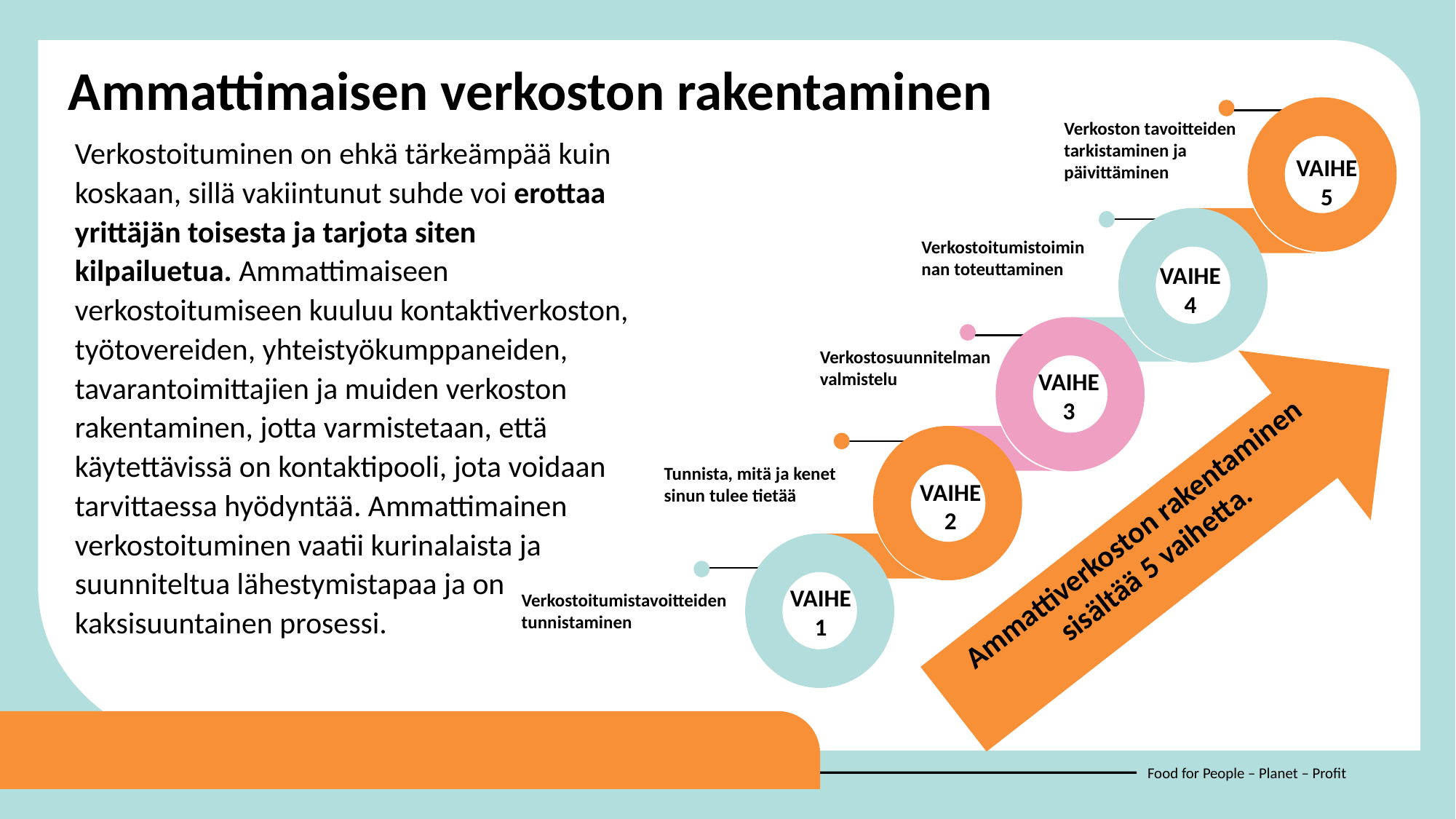

Ammattimaisen verkoston rakentaminen

Verkoston tavoitteiden tarkistaminen ja päivittäminen

Verkostoitumistoiminnan toteuttaminen

Verkostosuunnitelman valmistelu

Tunnista, mitä ja kenet sinun tulee tietää

VAIHE1
Verkostoitumistavoitteiden tunnistaminen
VAIHE5
VAIHE4
VAIHE3
VAIHE2
Verkostoituminen on ehkä tärkeämpää kuin koskaan, sillä vakiintunut suhde voi erottaa yrittäjän toisesta ja tarjota siten kilpailuetua. Ammattimaiseen verkostoitumiseen kuuluu kontaktiverkoston, työtovereiden, yhteistyökumppaneiden, tavarantoimittajien ja muiden verkoston rakentaminen, jotta varmistetaan, että käytettävissä on kontaktipooli, jota voidaan tarvittaessa hyödyntää. Ammattimainen verkostoituminen vaatii kurinalaista ja suunniteltua lähestymistapaa ja on kaksisuuntainen prosessi.
Ammattiverkoston rakentaminen sisältää 5 vaihetta.